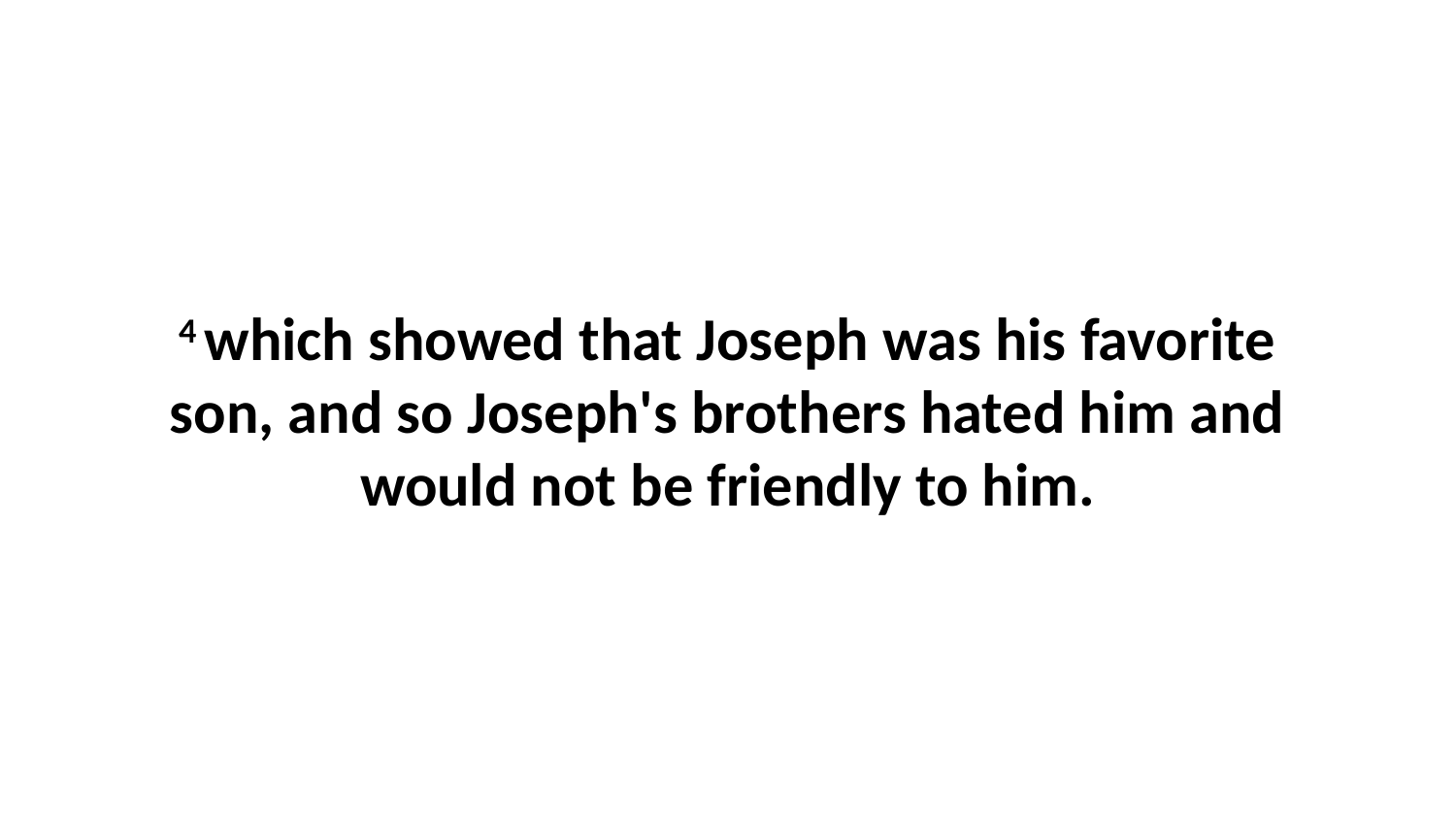

4 which showed that Joseph was his favorite son, and so Joseph's brothers hated him and would not be friendly to him.